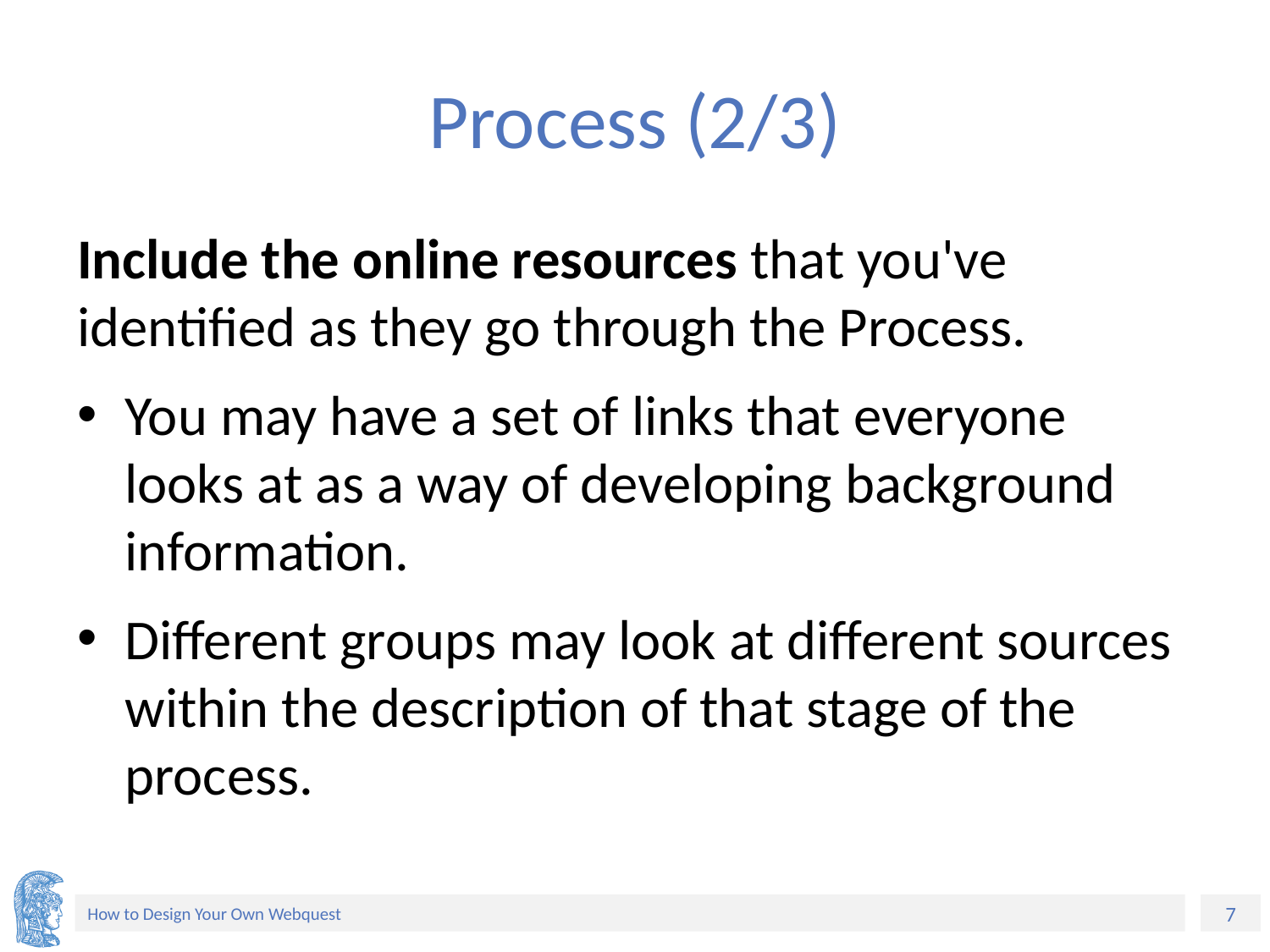

# Process (2/3)
Include the online resources that you've identified as they go through the Process.
You may have a set of links that everyone looks at as a way of developing background information.
Different groups may look at different sources within the description of that stage of the process.